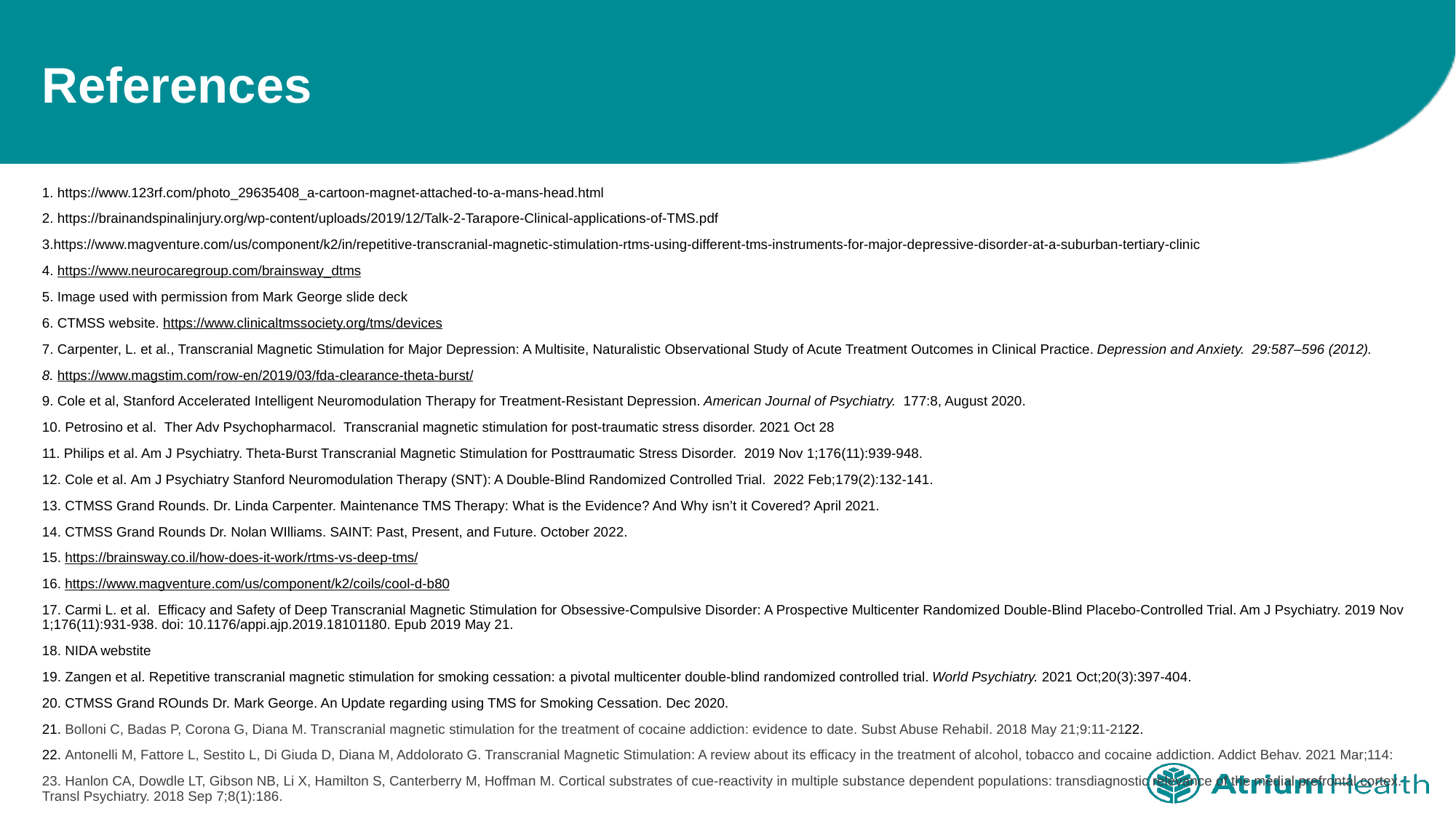

# References
1. https://www.123rf.com/photo_29635408_a-cartoon-magnet-attached-to-a-mans-head.html
2. https://brainandspinalinjury.org/wp-content/uploads/2019/12/Talk-2-Tarapore-Clinical-applications-of-TMS.pdf
3.https://www.magventure.com/us/component/k2/in/repetitive-transcranial-magnetic-stimulation-rtms-using-different-tms-instruments-for-major-depressive-disorder-at-a-suburban-tertiary-clinic
4. https://www.neurocaregroup.com/brainsway_dtms
5. Image used with permission from Mark George slide deck
6. CTMSS website. https://www.clinicaltmssociety.org/tms/devices
7. Carpenter, L. et al., Transcranial Magnetic Stimulation for Major Depression: A Multisite, Naturalistic Observational Study of Acute Treatment Outcomes in Clinical Practice. Depression and Anxiety.  29:587–596 (2012).
8. https://www.magstim.com/row-en/2019/03/fda-clearance-theta-burst/
9. Cole et al, Stanford Accelerated Intelligent Neuromodulation Therapy for Treatment-Resistant Depression. American Journal of Psychiatry.  177:8, August 2020.
10. Petrosino et al.  Ther Adv Psychopharmacol.  Transcranial magnetic stimulation for post-traumatic stress disorder. 2021 Oct 28
11. Philips et al. Am J Psychiatry. Theta-Burst Transcranial Magnetic Stimulation for Posttraumatic Stress Disorder.  2019 Nov 1;176(11):939-948.
12. Cole et al. Am J Psychiatry Stanford Neuromodulation Therapy (SNT): A Double-Blind Randomized Controlled Trial.  2022 Feb;179(2):132-141.
13. CTMSS Grand Rounds. Dr. Linda Carpenter. Maintenance TMS Therapy: What is the Evidence? And Why isn’t it Covered? April 2021.
14. CTMSS Grand Rounds Dr. Nolan WIlliams. SAINT: Past, Present, and Future. October 2022.
15. https://brainsway.co.il/how-does-it-work/rtms-vs-deep-tms/
16. https://www.magventure.com/us/component/k2/coils/cool-d-b80
17. Carmi L. et al.  Efficacy and Safety of Deep Transcranial Magnetic Stimulation for Obsessive-Compulsive Disorder: A Prospective Multicenter Randomized Double-Blind Placebo-Controlled Trial. Am J Psychiatry. 2019 Nov 1;176(11):931-938. doi: 10.1176/appi.ajp.2019.18101180. Epub 2019 May 21.
18. NIDA webstite
19. Zangen et al. Repetitive transcranial magnetic stimulation for smoking cessation: a pivotal multicenter double-blind randomized controlled trial. World Psychiatry. 2021 Oct;20(3):397-404.
20. CTMSS Grand ROunds Dr. Mark George. An Update regarding using TMS for Smoking Cessation. Dec 2020.
21. Bolloni C, Badas P, Corona G, Diana M. Transcranial magnetic stimulation for the treatment of cocaine addiction: evidence to date. Subst Abuse Rehabil. 2018 May 21;9:11-2122.
22. Antonelli M, Fattore L, Sestito L, Di Giuda D, Diana M, Addolorato G. Transcranial Magnetic Stimulation: A review about its efficacy in the treatment of alcohol, tobacco and cocaine addiction. Addict Behav. 2021 Mar;114:
23. Hanlon CA, Dowdle LT, Gibson NB, Li X, Hamilton S, Canterberry M, Hoffman M. Cortical substrates of cue-reactivity in multiple substance dependent populations: transdiagnostic relevance of the medial prefrontal cortex. Transl Psychiatry. 2018 Sep 7;8(1):186.